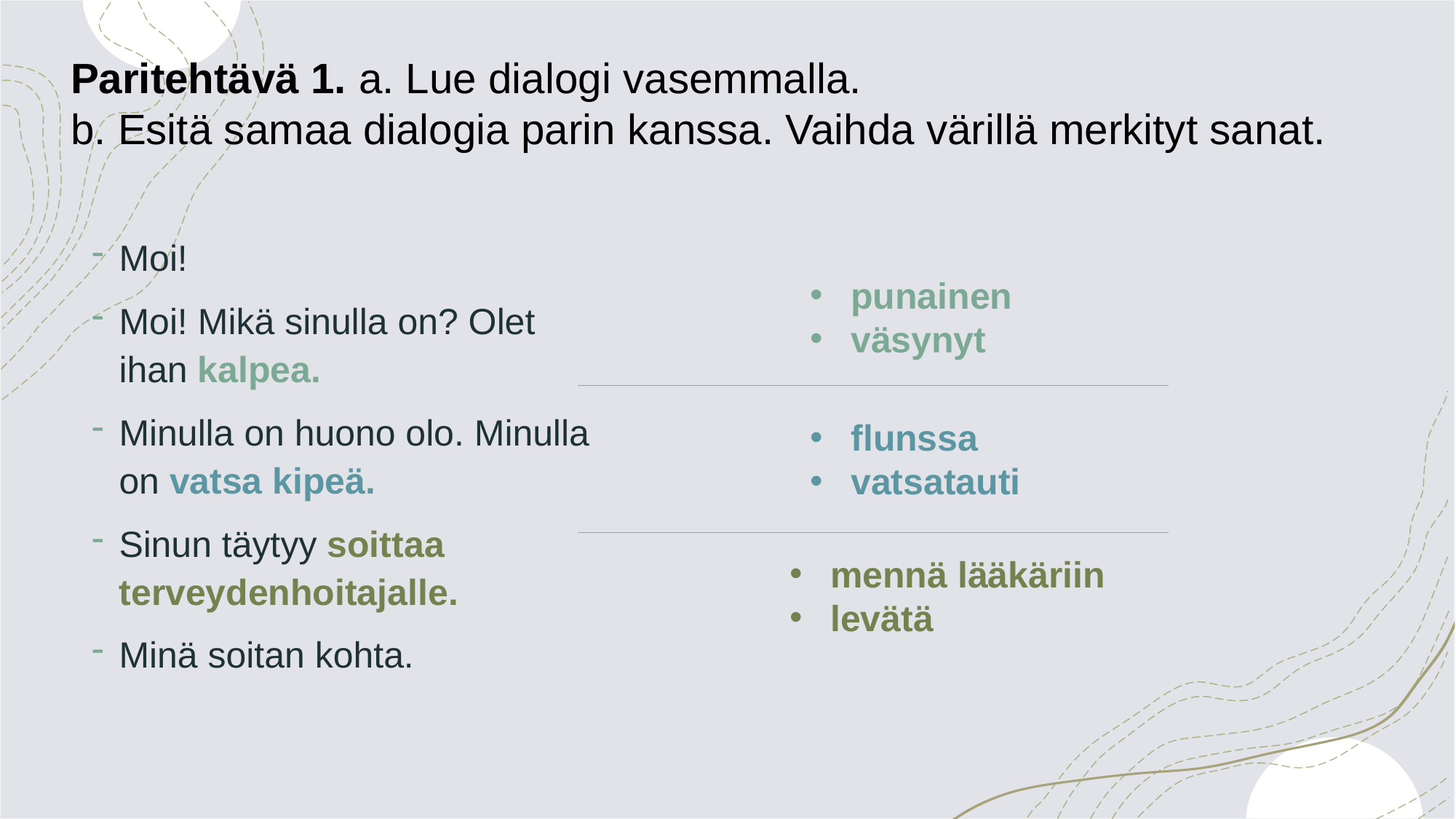

# Paritehtävä 1. a. Lue dialogi vasemmalla. b. Esitä samaa dialogia parin kanssa. Vaihda värillä merkityt sanat.
Moi!
Moi! Mikä sinulla on? Olet ihan kalpea.
Minulla on huono olo. Minulla on vatsa kipeä.
Sinun täytyy soittaa terveydenhoitajalle.
Minä soitan kohta.

punainen
väsynyt

flunssa
vatsatauti
mennä lääkäriin
levätä